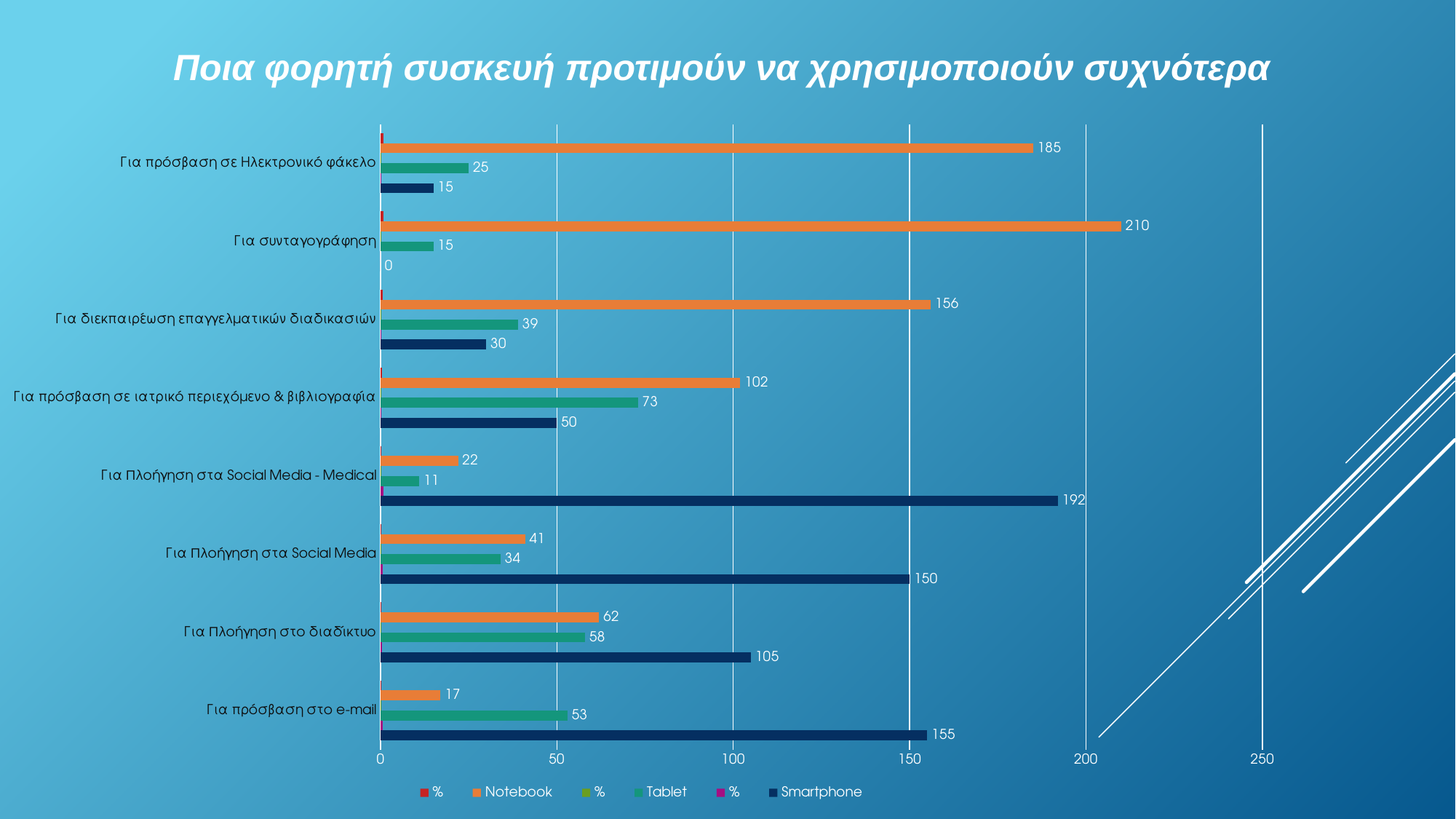

# Ποια φορητή συσκευή προτιμούν να χρησιμοποιούν συχνότερα

### Chart

| Category | Smartphone | % | Tablet | % | Notebook | % |
|---|---|---|---|---|---|---|
| Για πρόσβαση στο e-mail | 155.0 | 0.69 | 53.0 | 0.24 | 17.0 | 0.08 |
| Για Πλοήγηση στο διαδίκτυο | 105.0 | 0.47 | 58.0 | 0.26 | 62.0 | 0.28 |
| Για Πλοήγηση στα Social Media | 150.0 | 0.67 | 34.0 | 0.15 | 41.0 | 0.18 |
| Για Πλοήγηση στα Social Media - Medical | 192.0 | 0.85 | 11.0 | 0.05 | 22.0 | 0.1 |
| Για πρόσβαση σε ιατρικό περιεχόμενο & βιβλιογραφία | 50.0 | 0.22 | 73.0 | 0.32 | 102.0 | 0.45 |
| Για διεκπαιρέωση επαγγελματικών διαδικασιών | 30.0 | 0.13 | 39.0 | 0.17 | 156.0 | 0.69 |
| Για συνταγογράφηση | 0.0 | 0.0 | 15.0 | 0.07 | 210.0 | 0.93 |
| Για πρόσβαση σε Ηλεκτρονικό φάκελο | 15.0 | 0.07 | 25.0 | 0.11 | 185.0 | 0.82 |